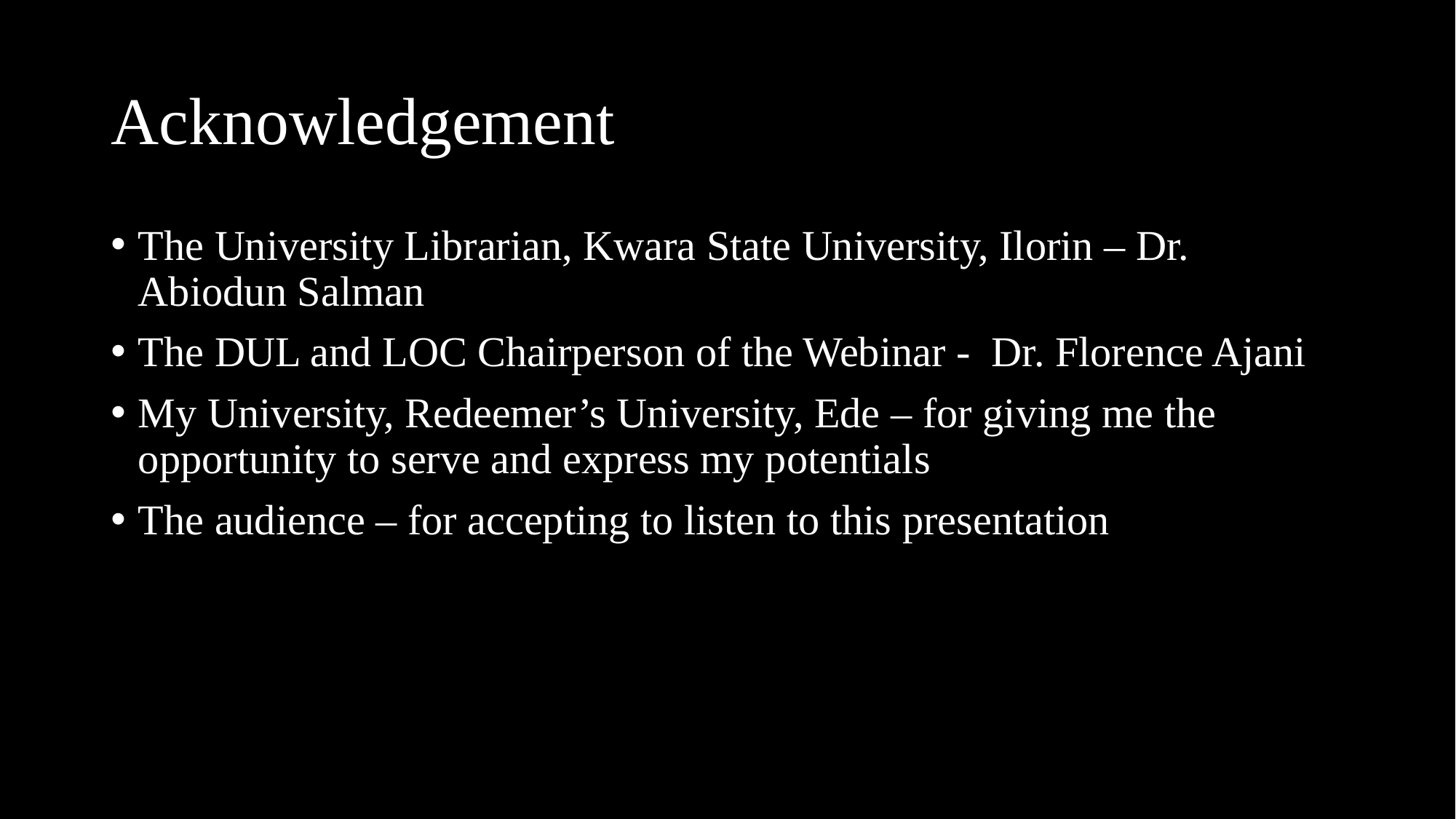

# Acknowledgement
The University Librarian, Kwara State University, Ilorin – Dr. Abiodun Salman
The DUL and LOC Chairperson of the Webinar -  Dr. Florence Ajani
My University, Redeemer’s University, Ede – for giving me the opportunity to serve and express my potentials
The audience – for accepting to listen to this presentation